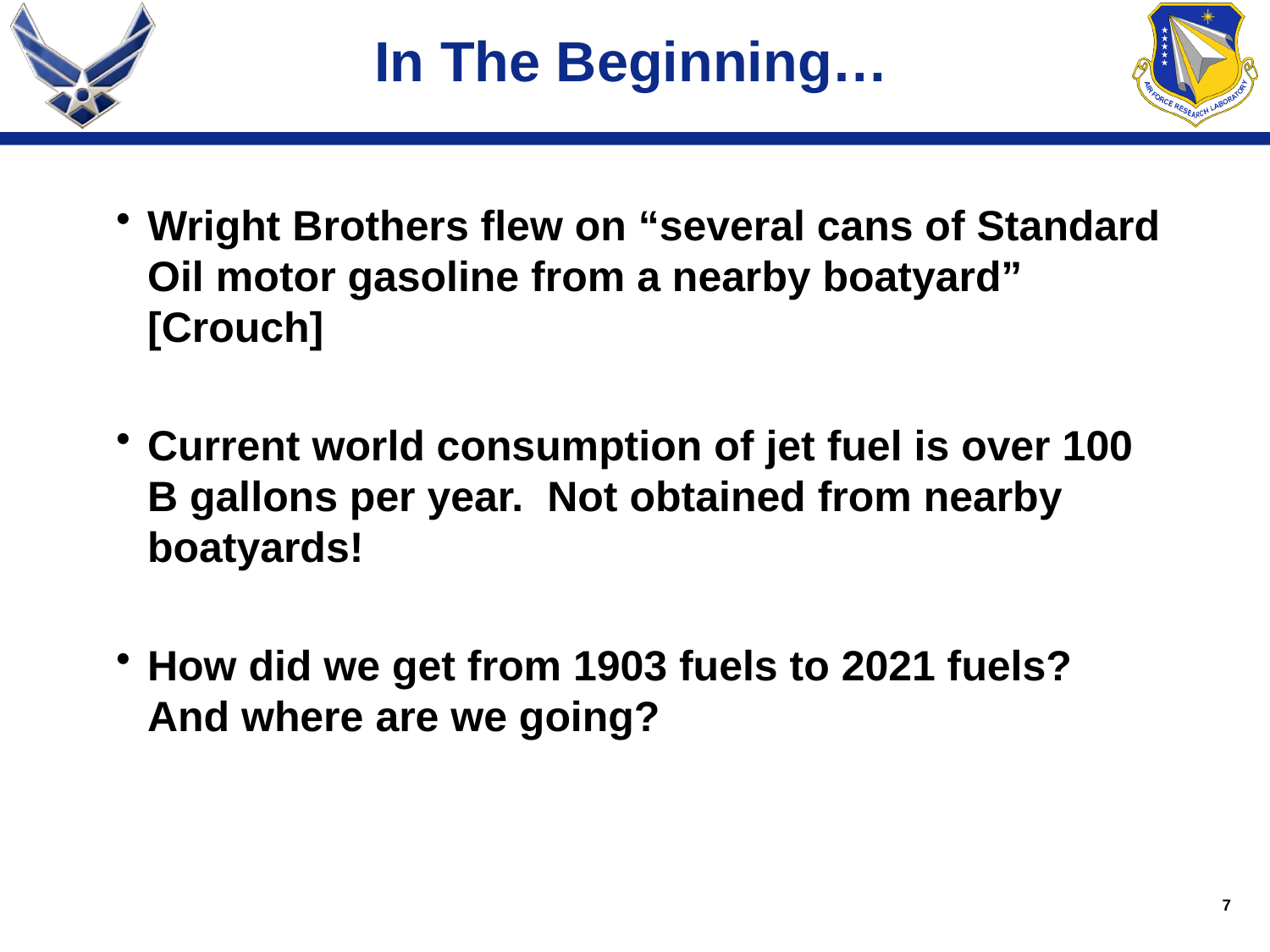

# In The Beginning…
Wright Brothers flew on “several cans of Standard Oil motor gasoline from a nearby boatyard” [Crouch]

Current world consumption of jet fuel is over 100 B gallons per year.  Not obtained from nearby boatyards!

How did we get from 1903 fuels to 2021 fuels?  And where are we going?